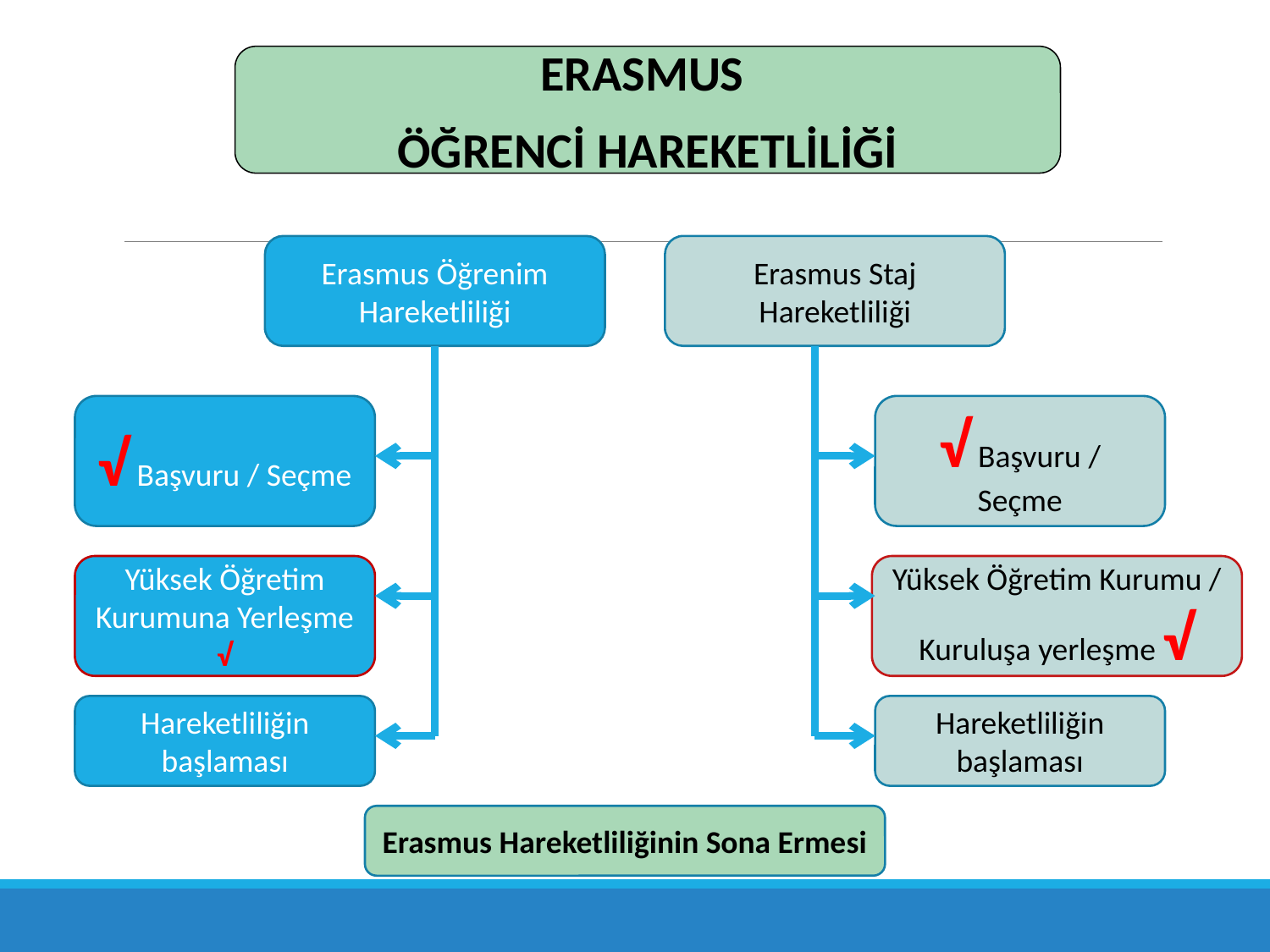

ERASMUS
ÖĞRENCİ HAREKETLİLİĞİ
Erasmus Öğrenim Hareketliliği
Erasmus Staj Hareketliliği
√ Başvuru / Seçme
√ Başvuru / Seçme
Yüksek Öğretim Kurumuna Yerleşme √
Yüksek Öğretim Kurumu / Kuruluşa yerleşme √
Hareketliliğin başlaması
Hareketliliğin başlaması
Erasmus Hareketliliğinin Sona Ermesi